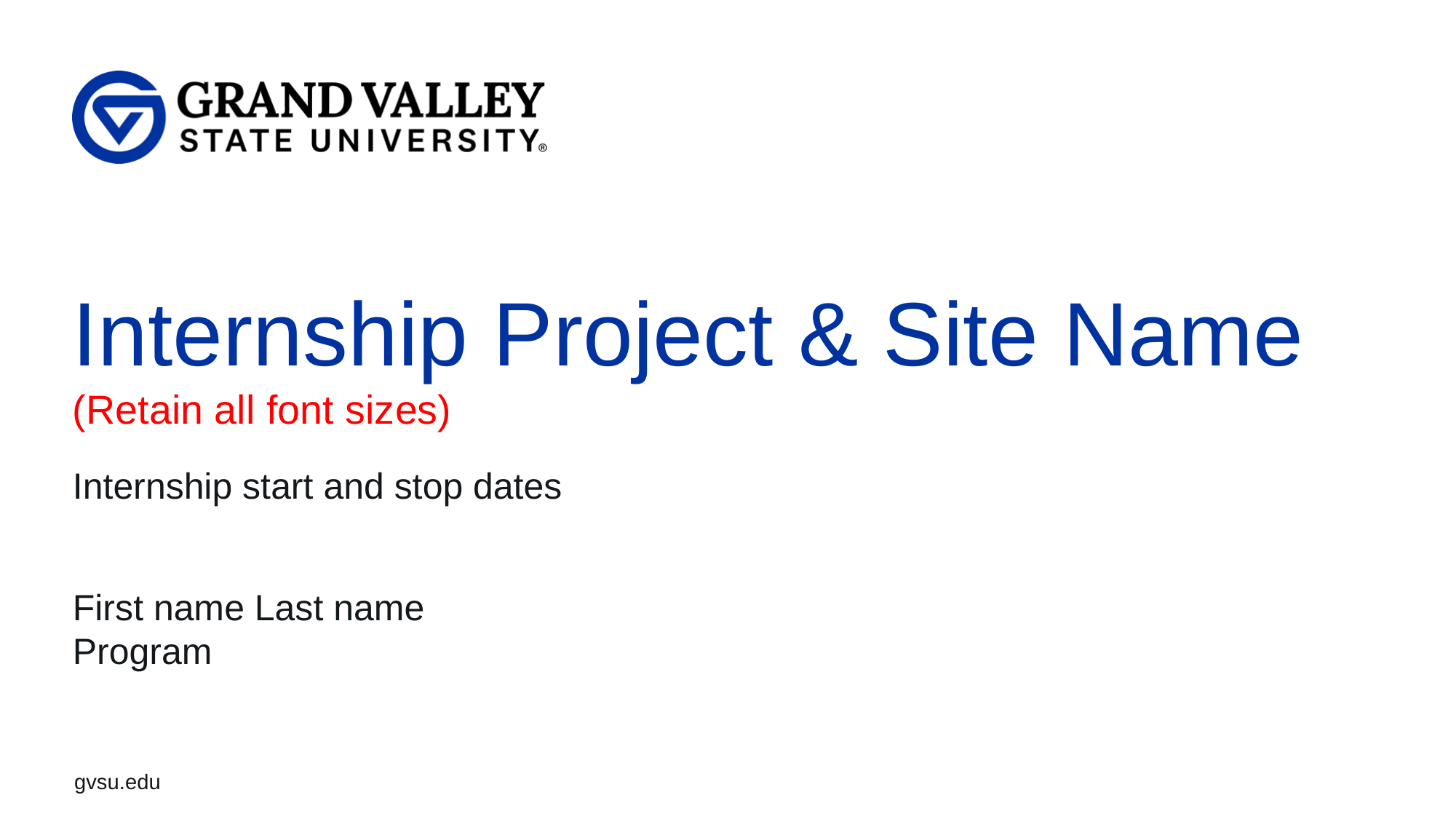

# Internship Project & Site Name (Retain all font sizes)
Internship start and stop dates
First name Last name
Program